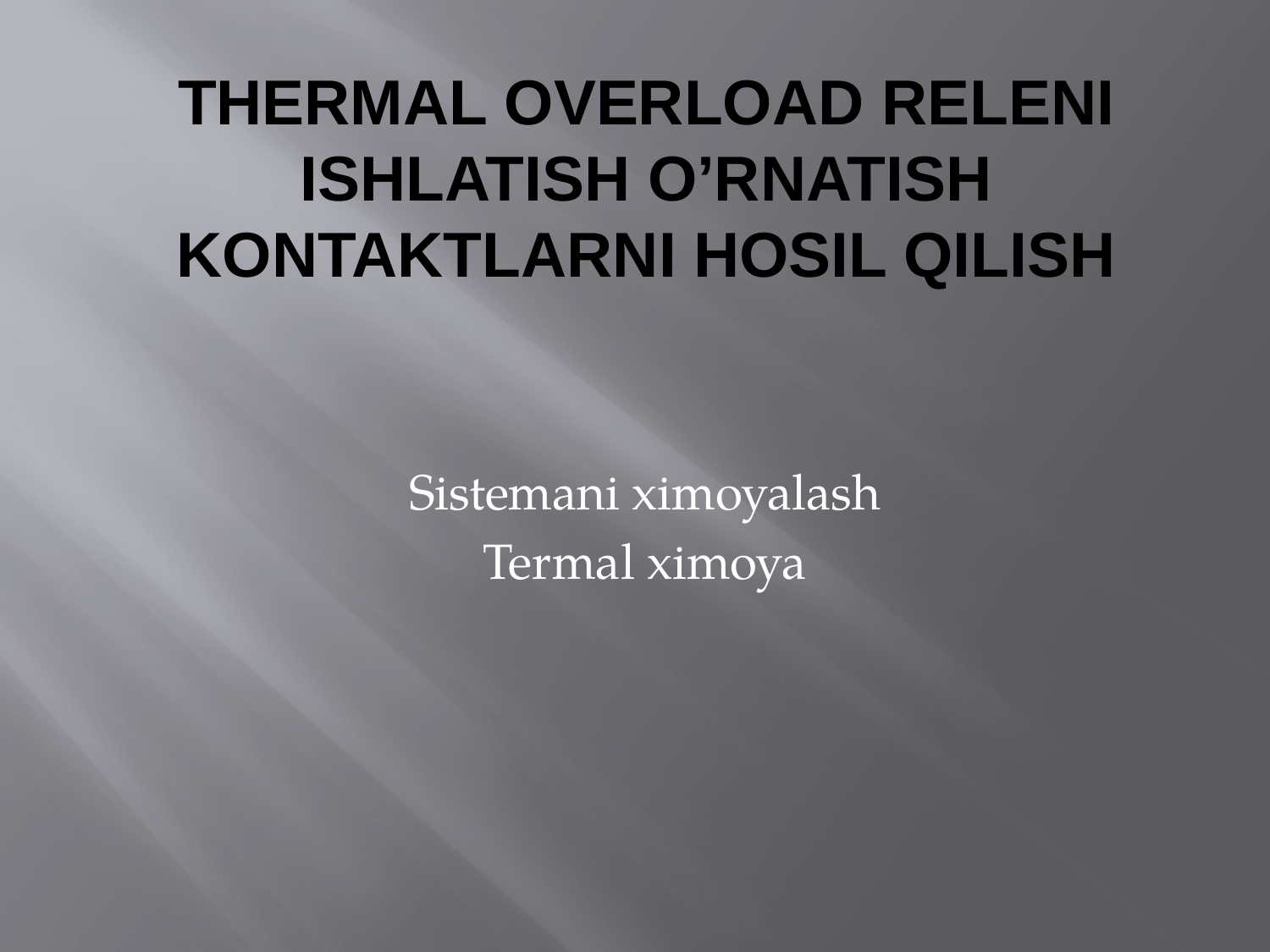

# Thermal overload releni ishlatish o’rnatish kontaktlarni hosil qilish

Sistemani ximoyalash
Termal ximoya